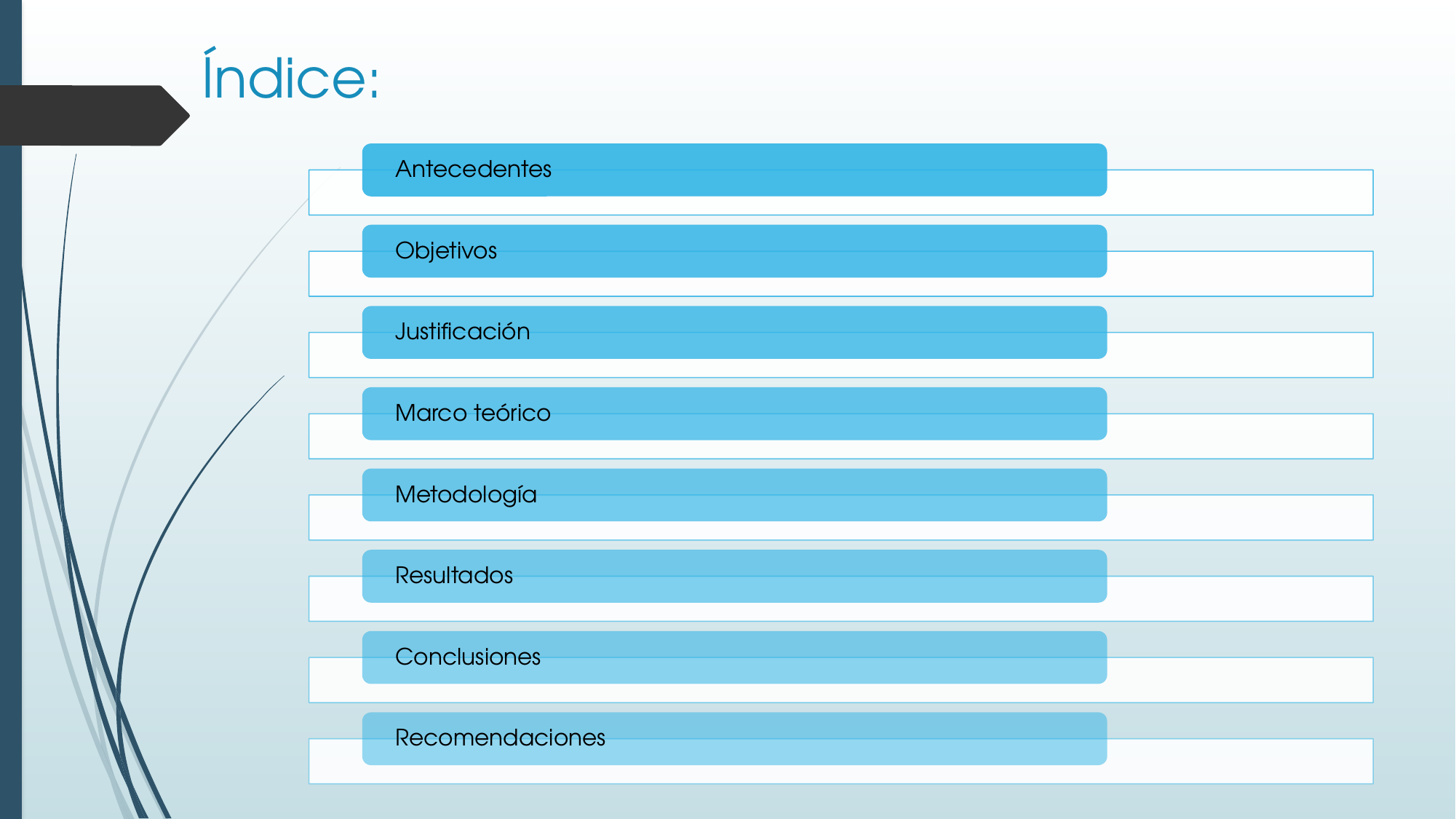

# Índice:
Antecedentes
Objetivos
Justificación
Marco teórico
Metodología
Resultados
Conclusiones
Recomendaciones